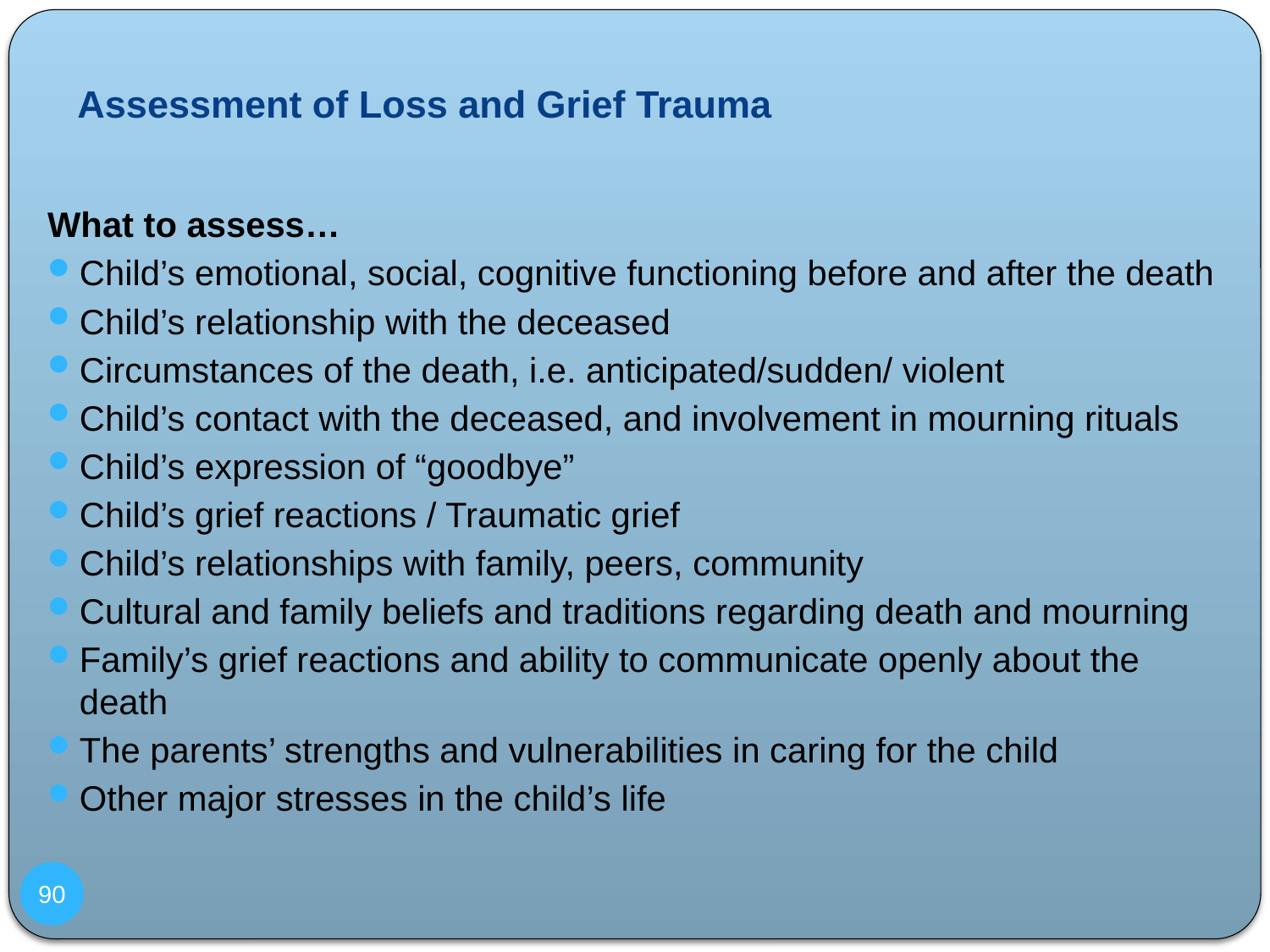

# Assessment of Loss and Grief Trauma
What to assess…
Child’s emotional, social, cognitive functioning before and after the death
Child’s relationship with the deceased
Circumstances of the death, i.e. anticipated/sudden/ violent
Child’s contact with the deceased, and involvement in mourning rituals
Child’s expression of “goodbye”
Child’s grief reactions / Traumatic grief
Child’s relationships with family, peers, community
Cultural and family beliefs and traditions regarding death and mourning
Family’s grief reactions and ability to communicate openly about the death
The parents’ strengths and vulnerabilities in caring for the child
Other major stresses in the child’s life

90